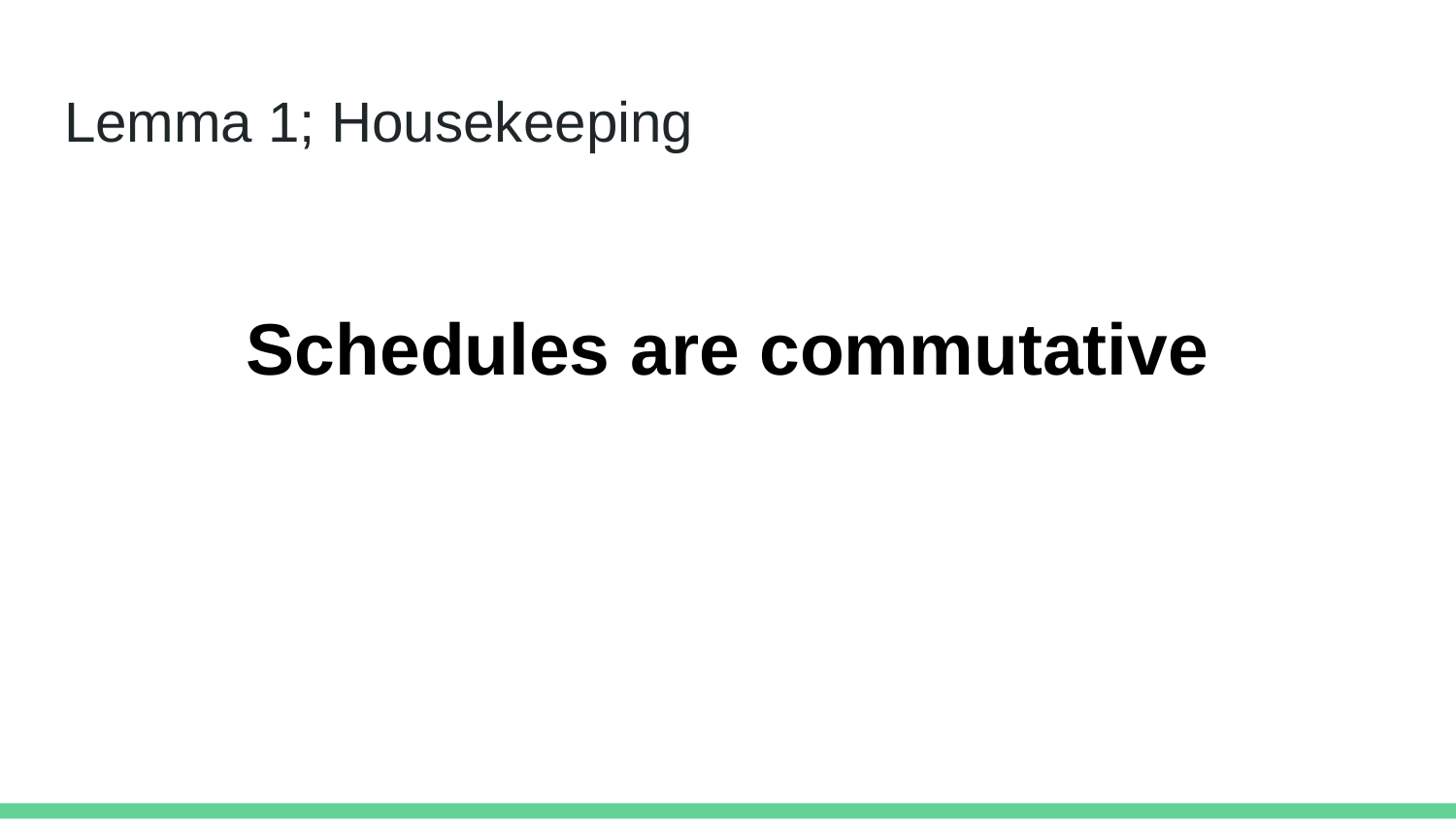

# Lemma 1; Housekeeping
Schedules are commutative